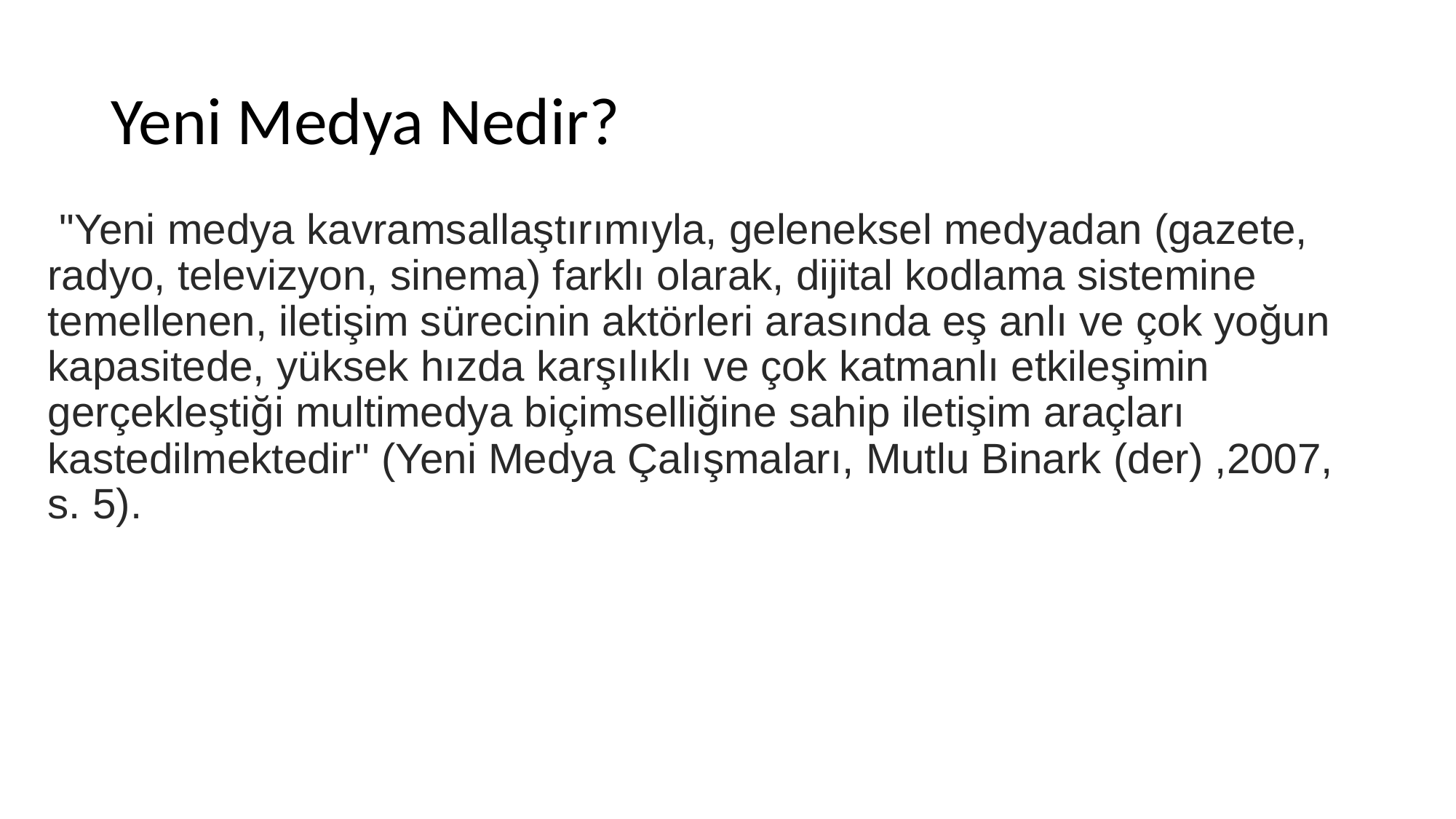

# Yeni Medya Nedir?
 "Yeni medya kavramsallaştırımıyla, geleneksel medyadan (gazete, radyo, televizyon, sinema) farklı olarak, dijital kodlama sistemine temellenen, iletişim sürecinin aktörleri arasında eş anlı ve çok yoğun kapasitede, yüksek hızda karşılıklı ve çok katmanlı etkileşimin gerçekleştiği multimedya biçimselliğine sahip iletişim araçları kastedilmektedir" (Yeni Medya Çalışmaları, Mutlu Binark (der) ,2007, s. 5).